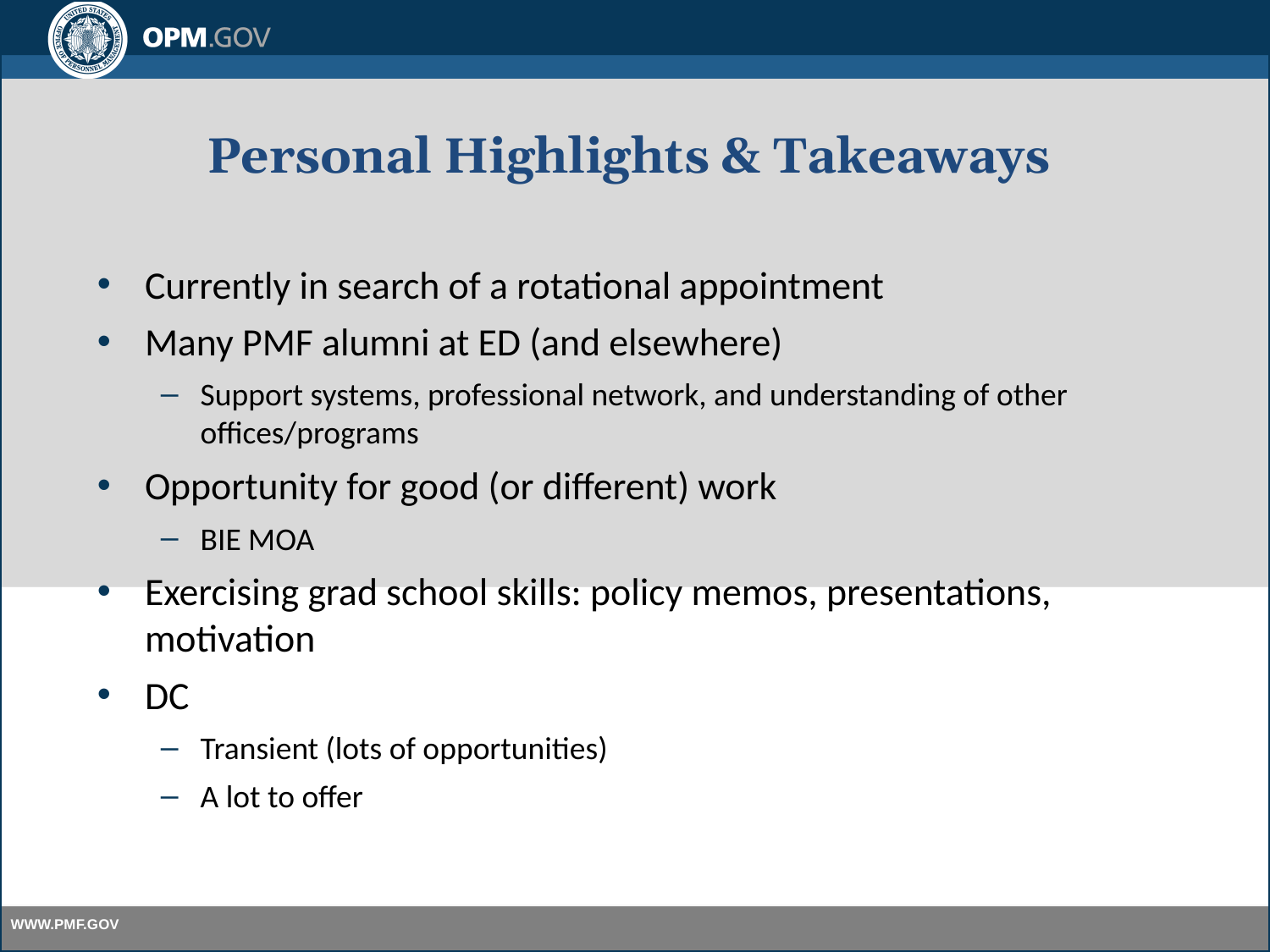

# Personal Highlights & Takeaways
Currently in search of a rotational appointment
Many PMF alumni at ED (and elsewhere)
Support systems, professional network, and understanding of other offices/programs
Opportunity for good (or different) work
BIE MOA
Exercising grad school skills: policy memos, presentations, motivation
DC
Transient (lots of opportunities)
A lot to offer
11